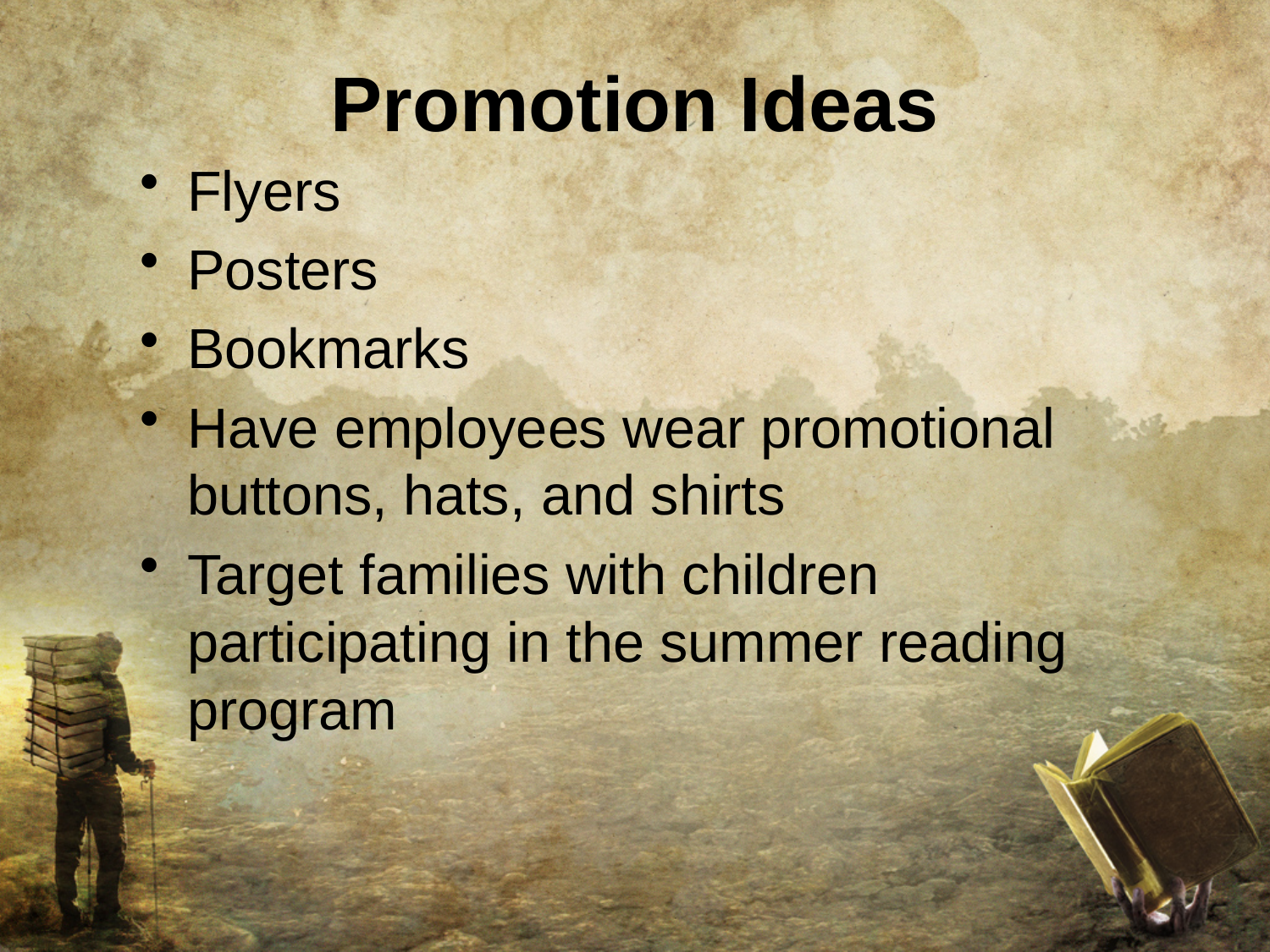

# Promotion Ideas
Flyers
Posters
Bookmarks
Have employees wear promotional buttons, hats, and shirts
Target families with children participating in the summer reading program